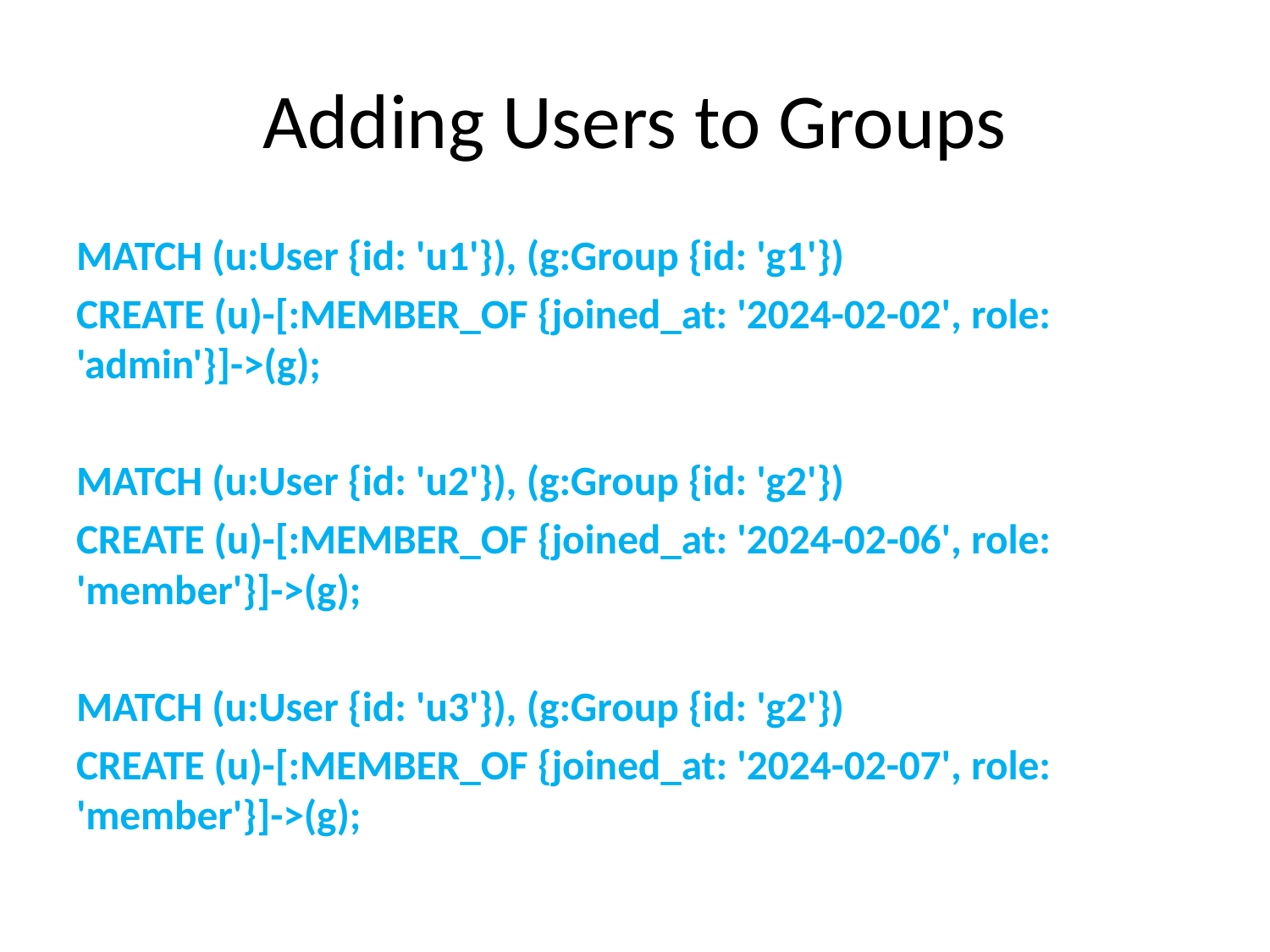

# Adding Users to Groups
MATCH (u:User {id: 'u1'}), (g:Group {id: 'g1'})
CREATE (u)-[:MEMBER_OF {joined_at: '2024-02-02', role: 'admin'}]->(g);

MATCH (u:User {id: 'u2'}), (g:Group {id: 'g2'})
CREATE (u)-[:MEMBER_OF {joined_at: '2024-02-06', role: 'member'}]->(g);

MATCH (u:User {id: 'u3'}), (g:Group {id: 'g2'})
CREATE (u)-[:MEMBER_OF {joined_at: '2024-02-07', role: 'member'}]->(g);